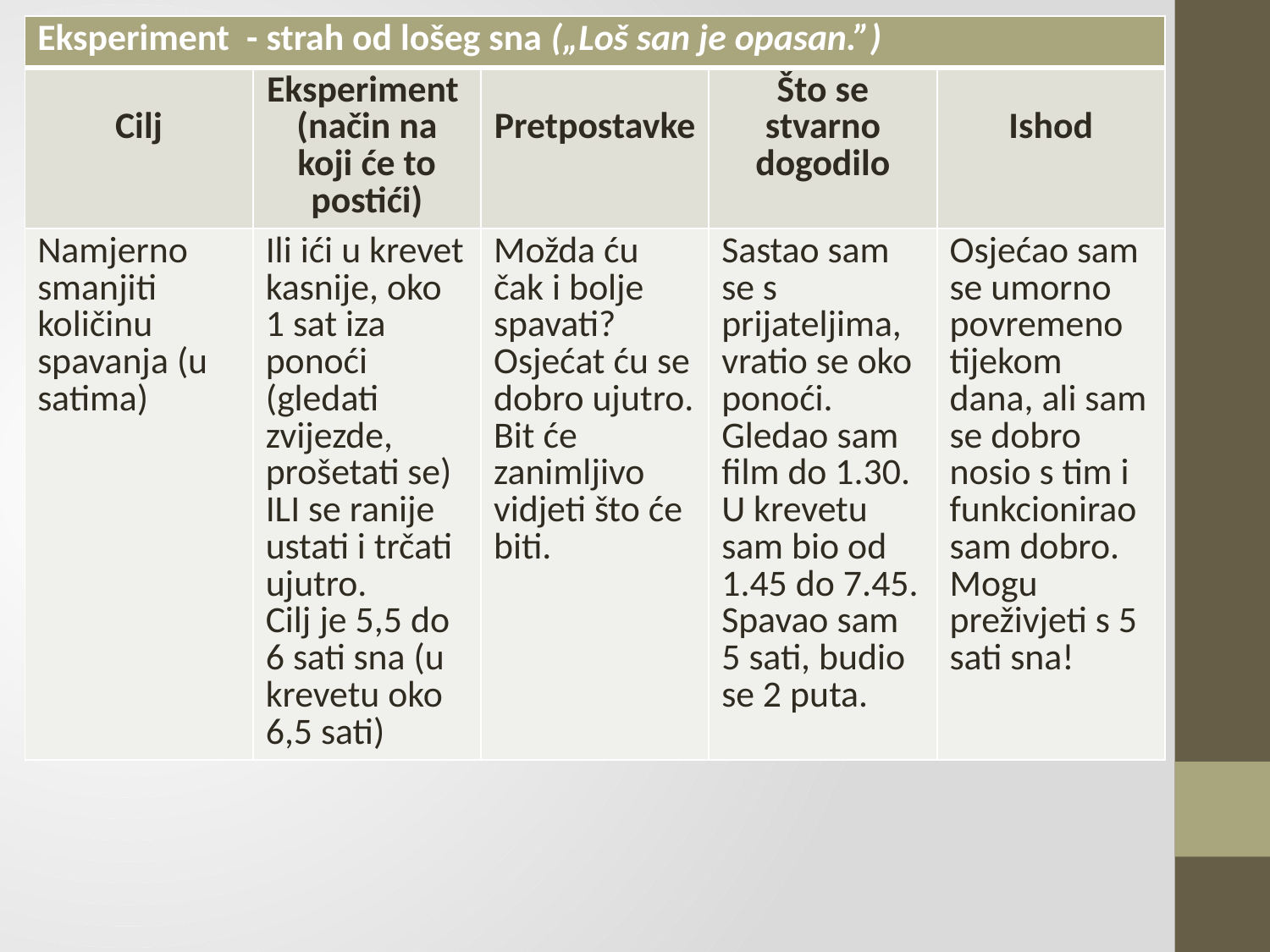

| Eksperiment - strah od lošeg sna („Loš san je opasan.”) |  |  |  |  |
| --- | --- | --- | --- | --- |
| Cilj | Eksperiment (način na koji će to postići) | Pretpostavke | Što se stvarno dogodilo | Ishod |
| Namjerno smanjiti količinu spavanja (u satima) | Ili ići u krevet kasnije, oko 1 sat iza ponoći (gledati zvijezde, prošetati se) ILI se ranije ustati i trčati ujutro. Cilj je 5,5 do 6 sati sna (u krevetu oko 6,5 sati) | Možda ću čak i bolje spavati? Osjećat ću se dobro ujutro. Bit će zanimljivo vidjeti što će biti. | Sastao sam se s prijateljima, vratio se oko ponoći. Gledao sam film do 1.30. U krevetu sam bio od 1.45 do 7.45. Spavao sam 5 sati, budio se 2 puta. | Osjećao sam se umorno povremeno tijekom dana, ali sam se dobro nosio s tim i funkcionirao sam dobro. Mogu preživjeti s 5 sati sna! |